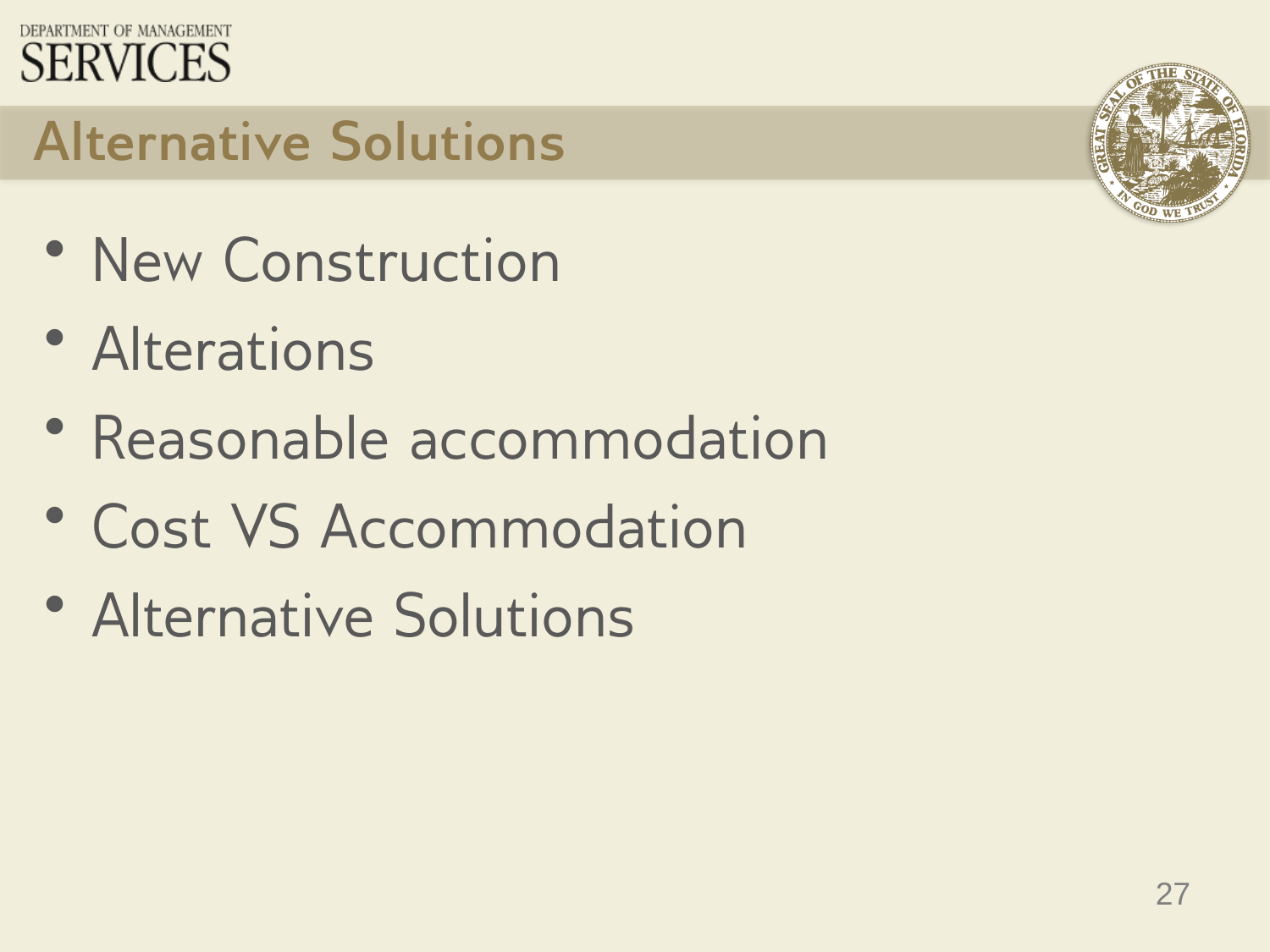

# Alternative Solutions
New Construction
Alterations
Reasonable accommodation
Cost VS Accommodation
Alternative Solutions